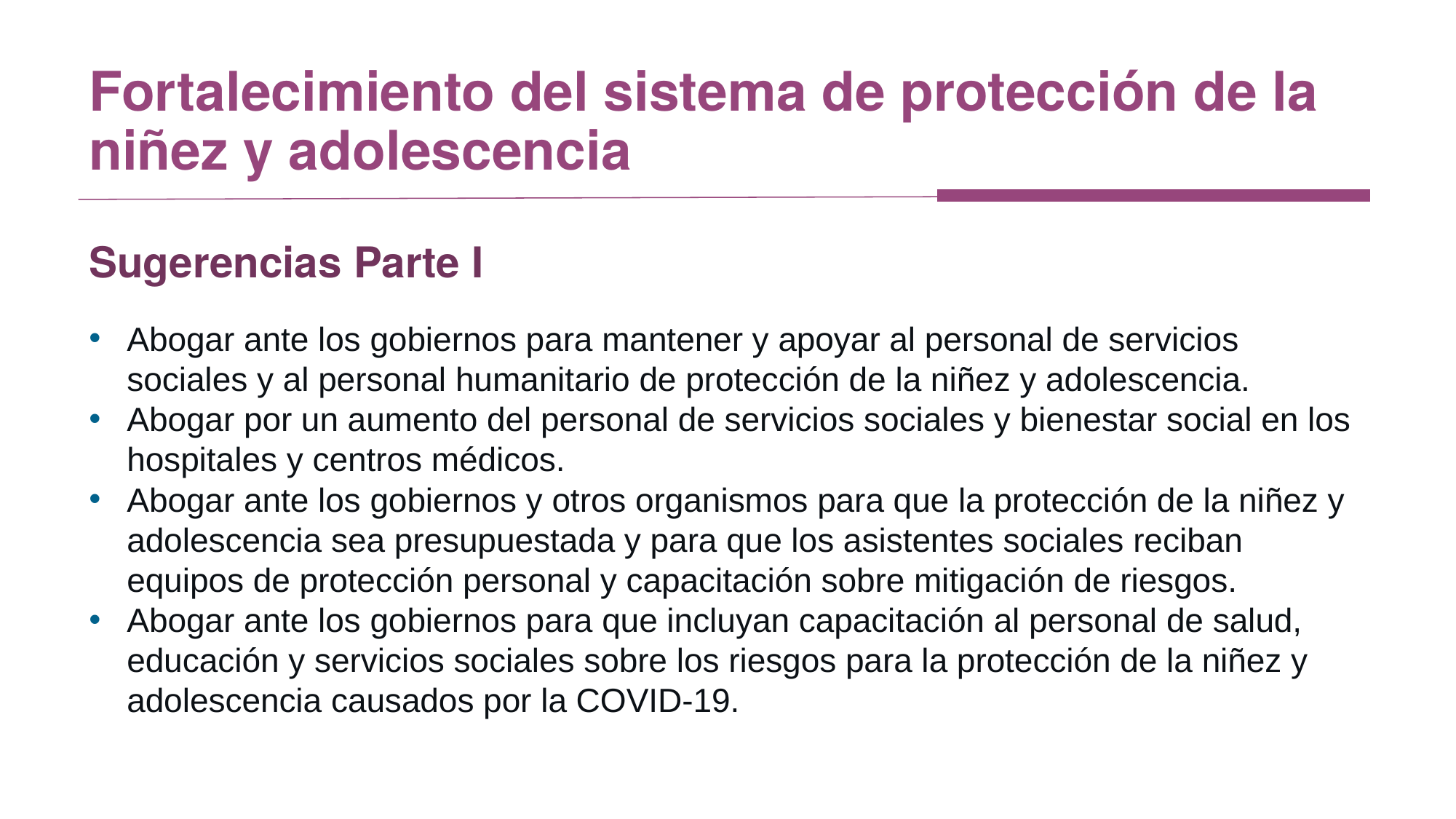

# Fortalecimiento del sistema de protección de la niñez y adolescencia
Sugerencias Parte I
Abogar ante los gobiernos para mantener y apoyar al personal de servicios sociales y al personal humanitario de protección de la niñez y adolescencia.
Abogar por un aumento del personal de servicios sociales y bienestar social en los hospitales y centros médicos.
Abogar ante los gobiernos y otros organismos para que la protección de la niñez y adolescencia sea presupuestada y para que los asistentes sociales reciban equipos de protección personal y capacitación sobre mitigación de riesgos.
Abogar ante los gobiernos para que incluyan capacitación al personal de salud, educación y servicios sociales sobre los riesgos para la protección de la niñez y adolescencia causados por la COVID-19.